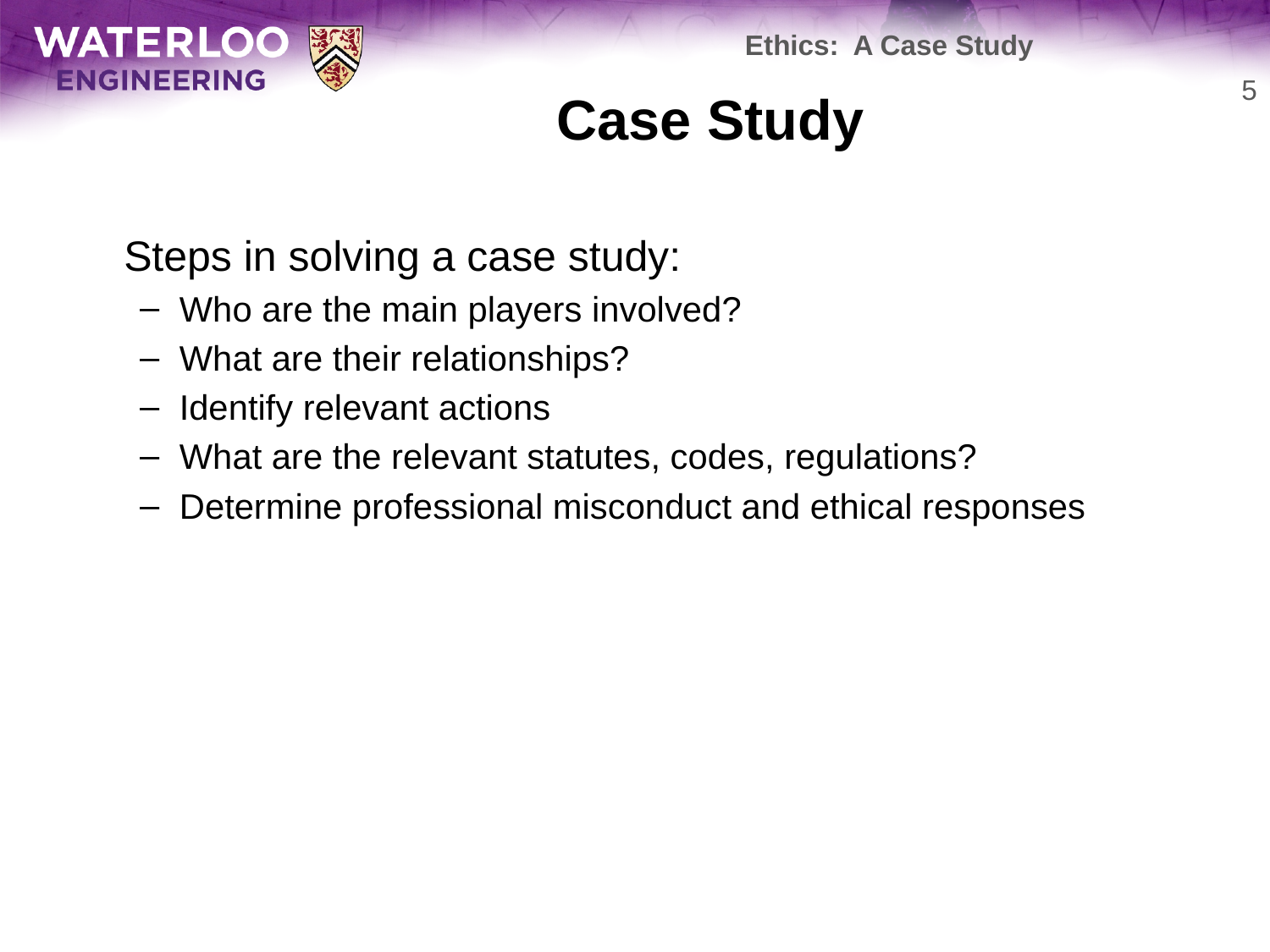

Ethics:  A Case Study
# Case Study
5
	Steps in solving a case study:
Who are the main players involved?
What are their relationships?
Identify relevant actions
What are the relevant statutes, codes, regulations?
Determine professional misconduct and ethical responses